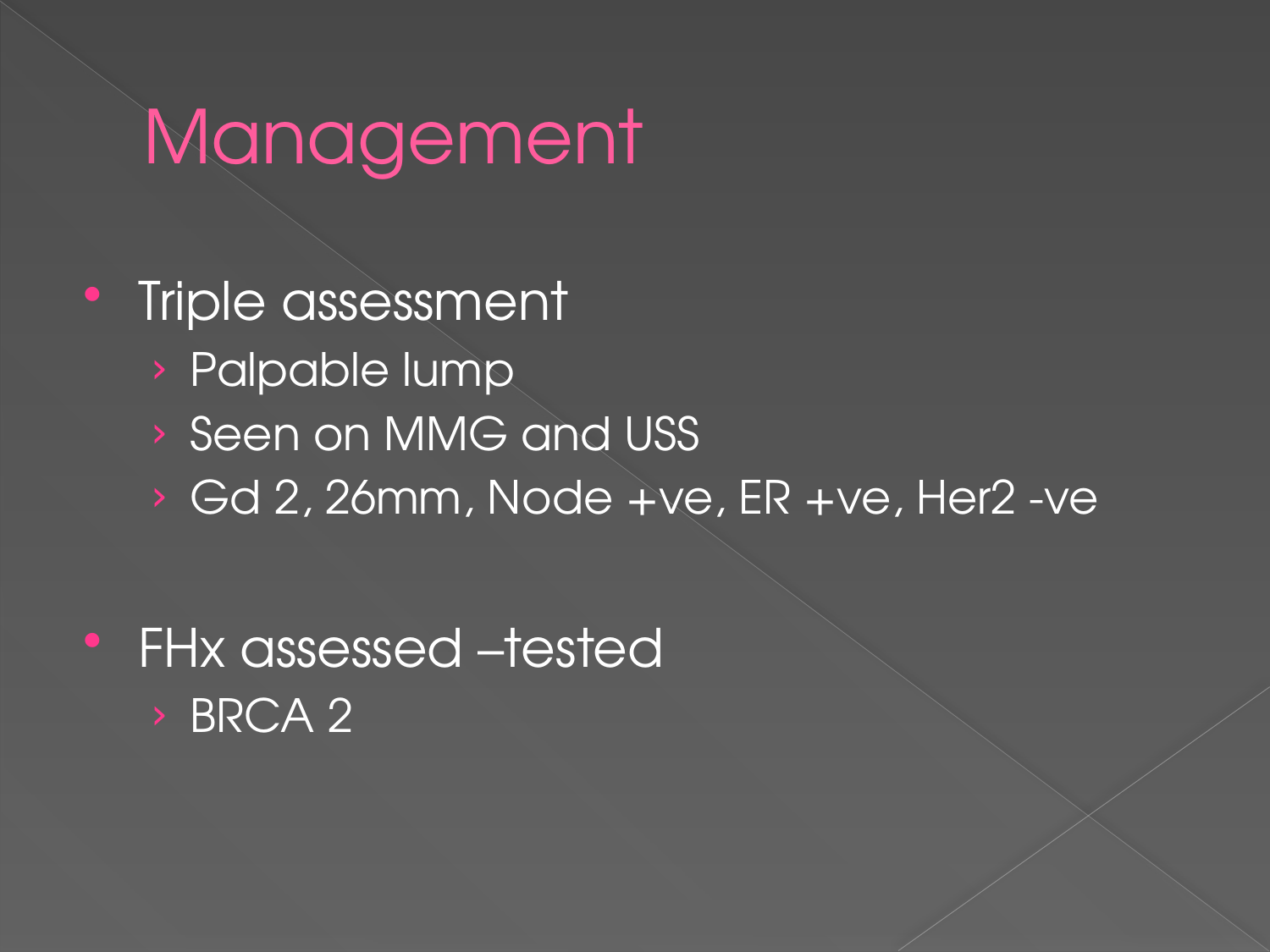

# Management
Triple assessment
Palpable lump
Seen on MMG and USS
Gd 2, 26mm, Node +ve, ER +ve, Her2 -ve

FHx assessed –tested
BRCA 2